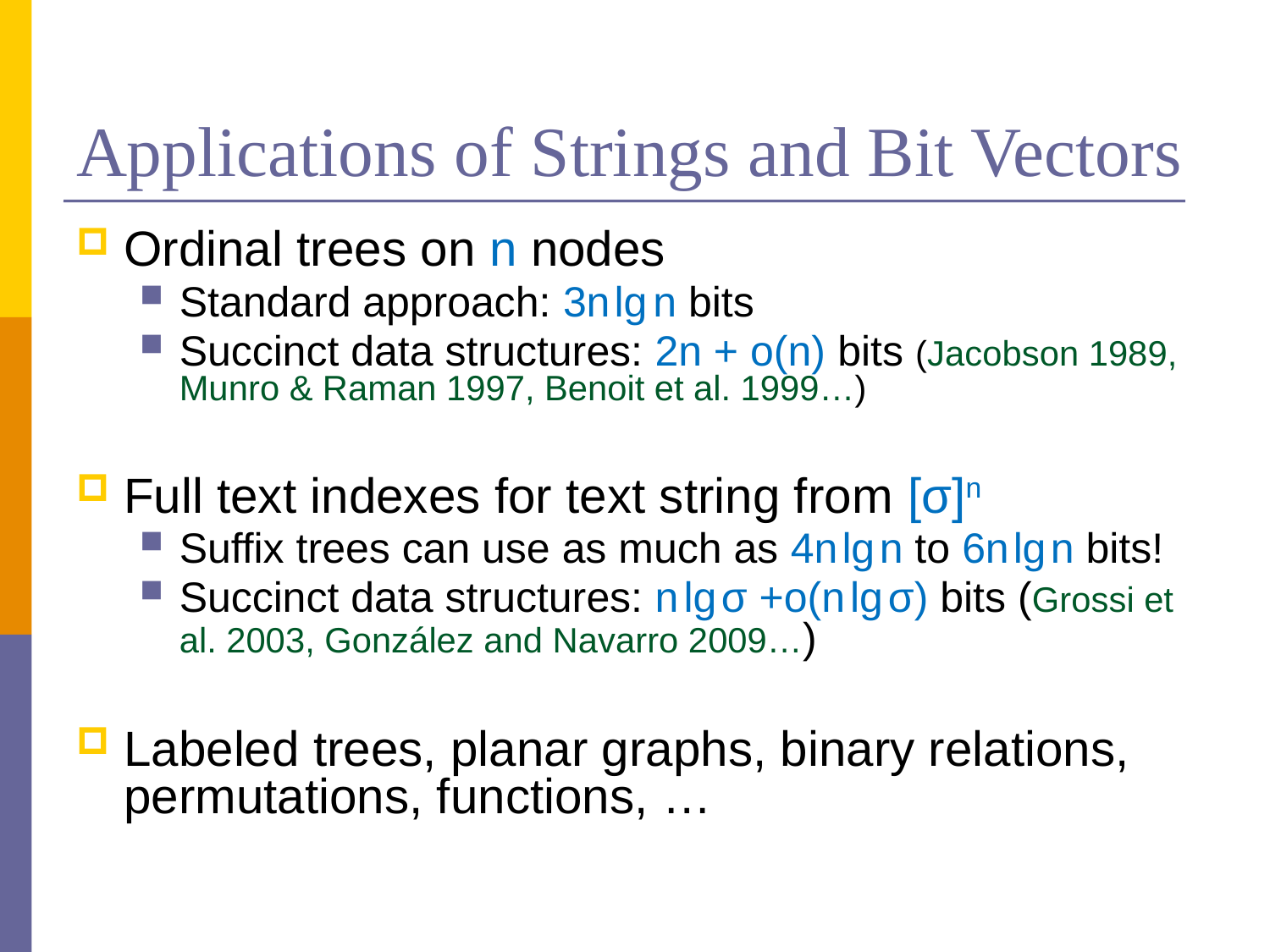

# Applications of Strings and Bit Vectors
Ordinal trees on n nodes
Standard approach: 3n lg n bits
Succinct data structures: 2n + o(n) bits (Jacobson 1989, Munro & Raman 1997, Benoit et al. 1999…)

Full text indexes for text string from [σ]n
Suffix trees can use as much as 4n lg n to 6n lg n bits!
Succinct data structures: n lg σ +o(n lg σ) bits (Grossi et al. 2003, González and Navarro 2009…)

Labeled trees, planar graphs, binary relations, permutations, functions, …